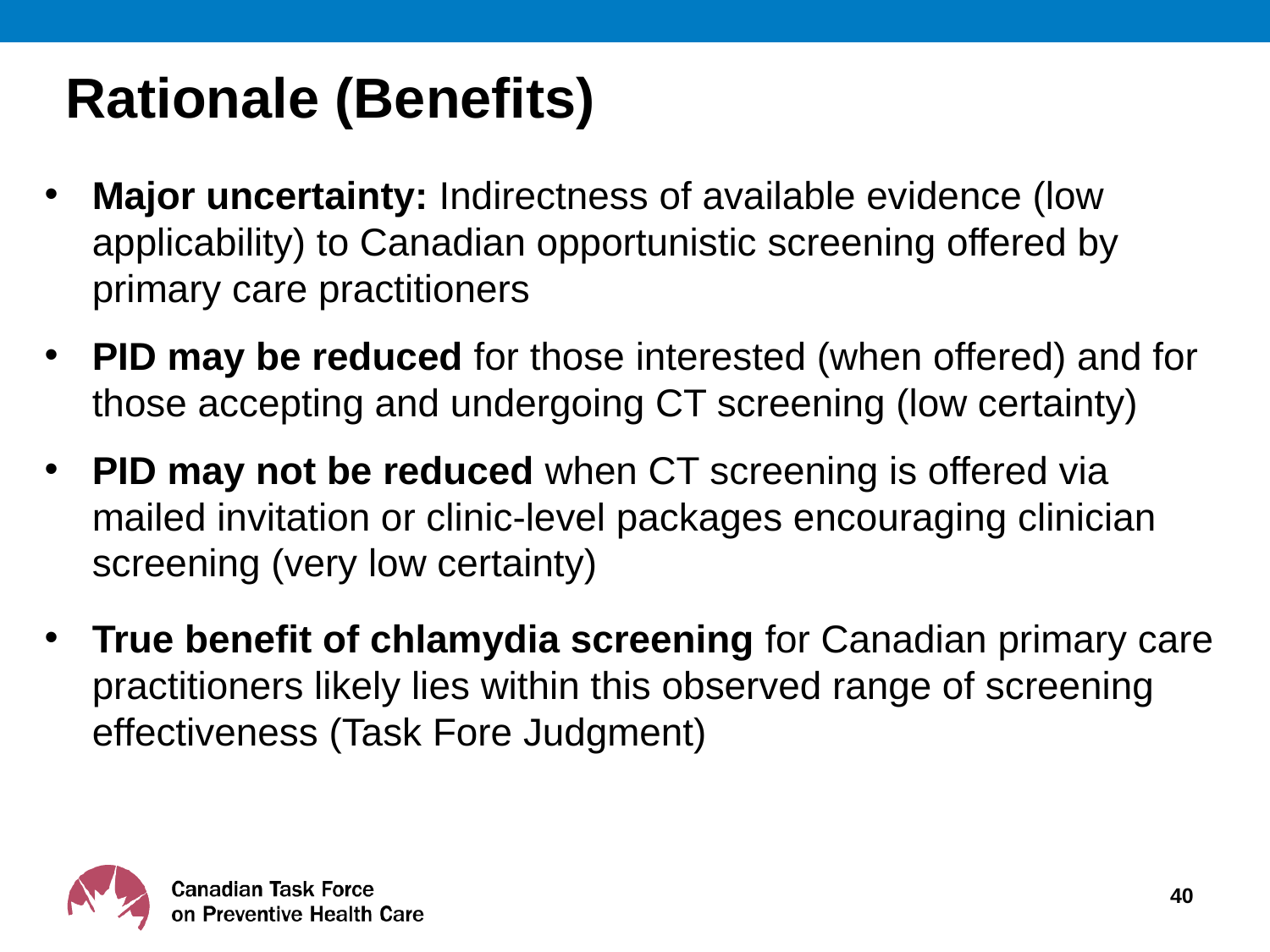

# Rationale (Benefits)
Major uncertainty: Indirectness of available evidence (low applicability) to Canadian opportunistic screening offered by primary care practitioners
PID may be reduced for those interested (when offered) and for those accepting and undergoing CT screening (low certainty)
PID may not be reduced when CT screening is offered via mailed invitation or clinic-level packages encouraging clinician screening (very low certainty)
True benefit of chlamydia screening for Canadian primary care practitioners likely lies within this observed range of screening effectiveness (Task Fore Judgment)
40